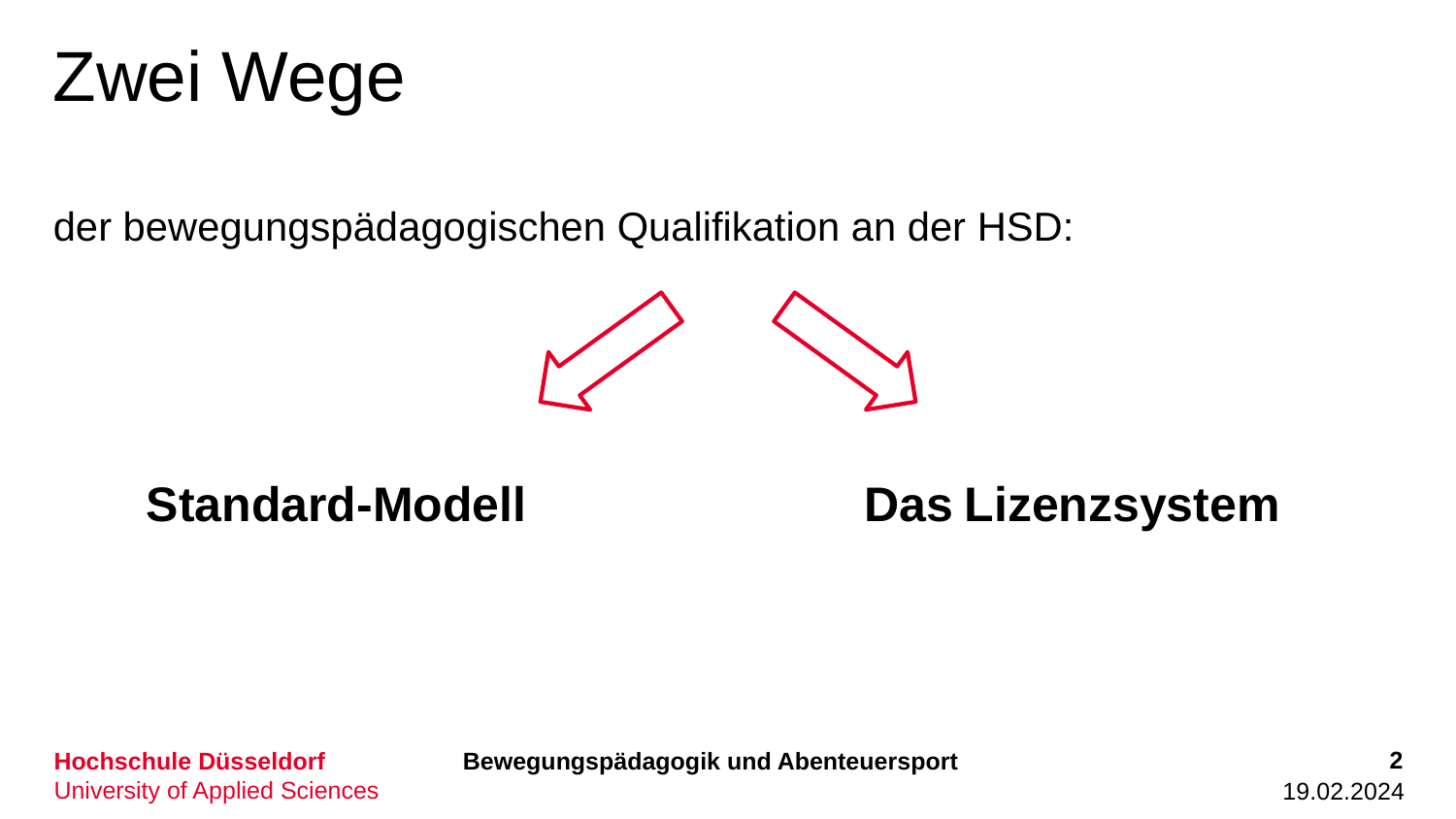

# Zwei Wege der bewegungspädagogischen Qualifikation an der HSD:

Standard-Modell
Das Lizenzsystem
2

Bewegungspädagogik und Abenteuersport

19.02.2024